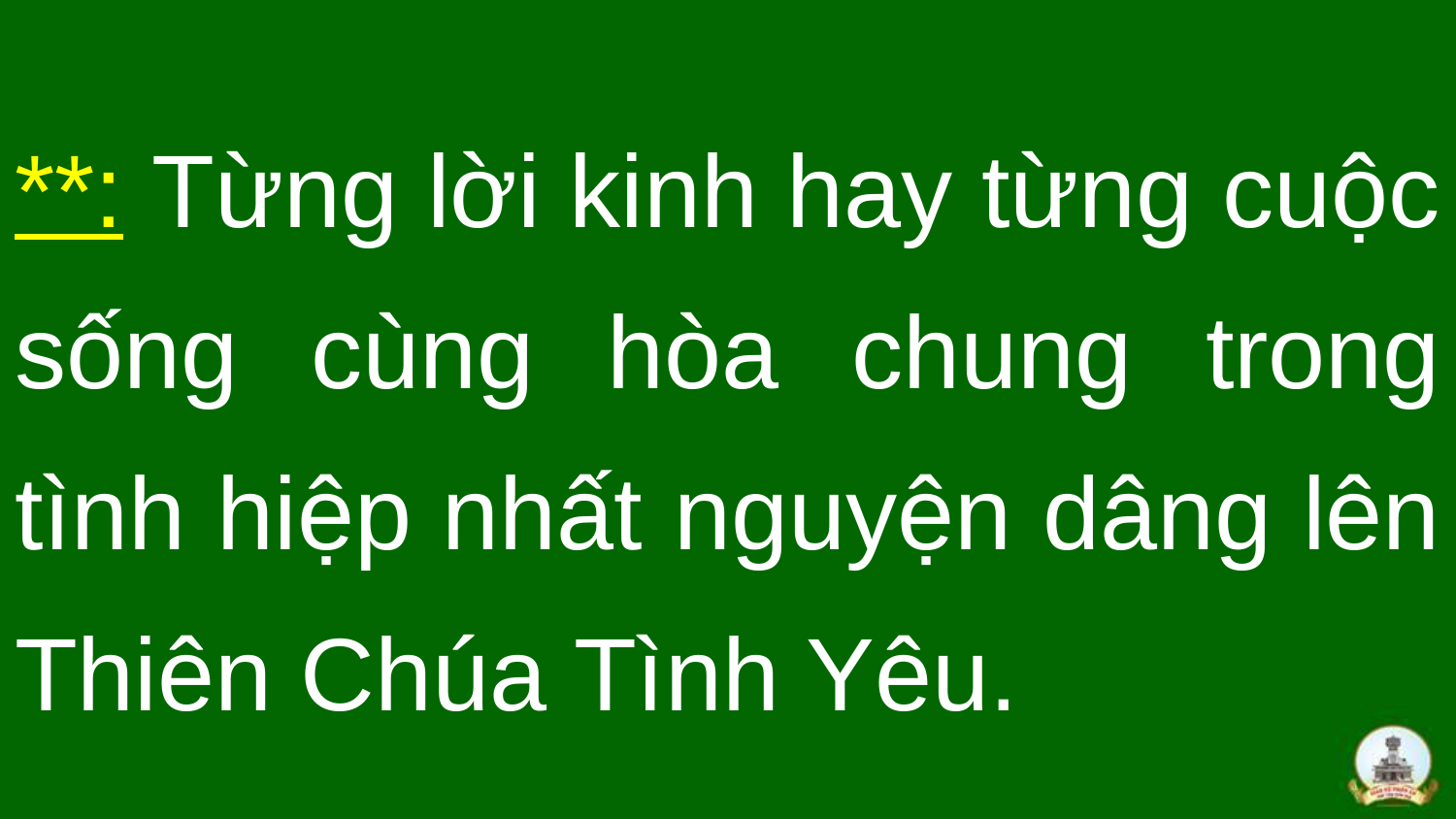

**: Từng lời kinh hay từng cuộc sống cùng hòa chung trong tình hiệp nhất nguyện dâng lên Thiên Chúa Tình Yêu.